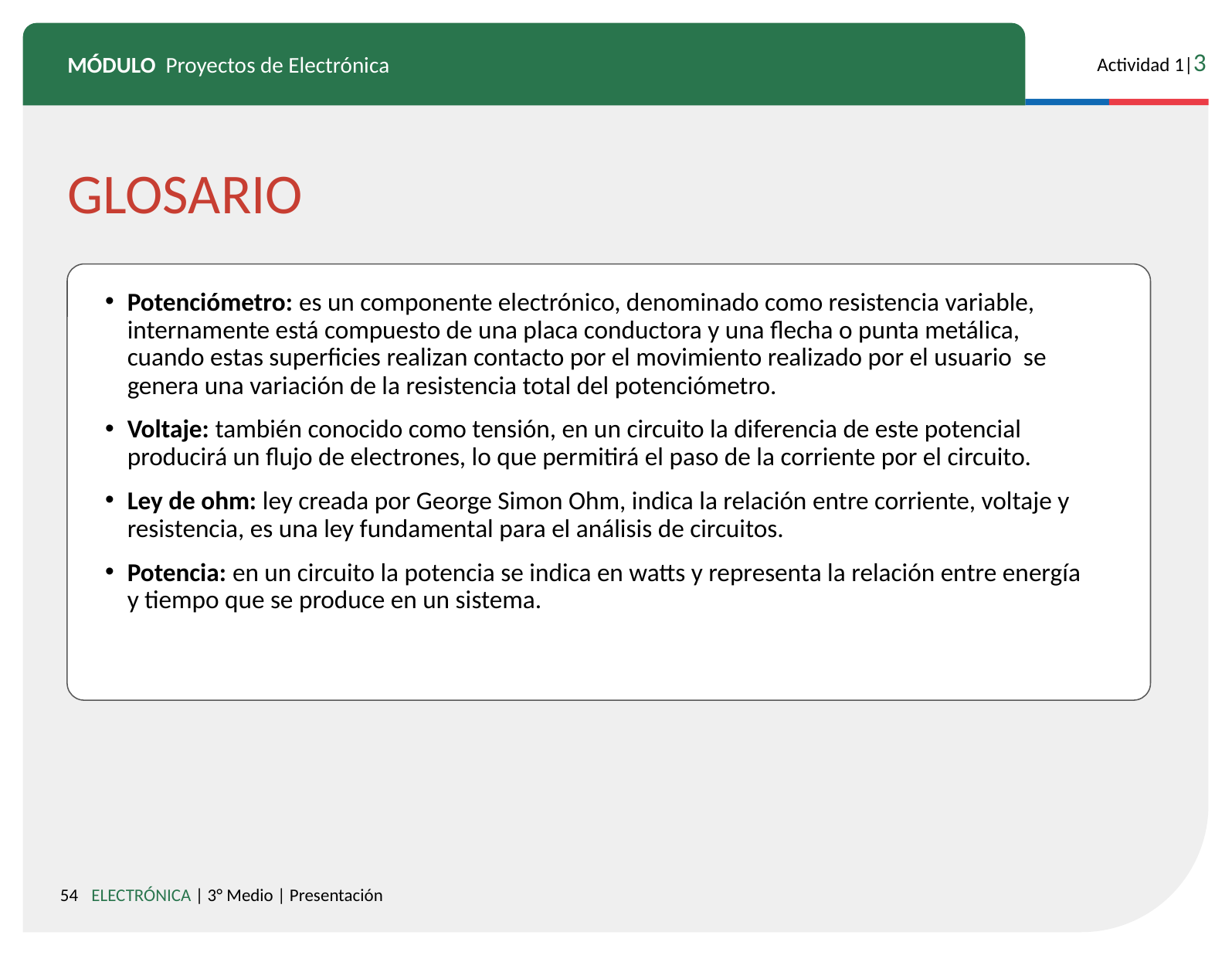

GLOSARIO

Potenciómetro: es un componente electrónico, denominado como resistencia variable, internamente está compuesto de una placa conductora y una flecha o punta metálica, cuando estas superficies realizan contacto por el movimiento realizado por el usuario  se genera una variación de la resistencia total del potenciómetro.
Voltaje: también conocido como tensión, en un circuito la diferencia de este potencial producirá un flujo de electrones, lo que permitirá el paso de la corriente por el circuito.
Ley de ohm: ley creada por George Simon Ohm, indica la relación entre corriente, voltaje y resistencia, es una ley fundamental para el análisis de circuitos.
Potencia: en un circuito la potencia se indica en watts y representa la relación entre energía y tiempo que se produce en un sistema.